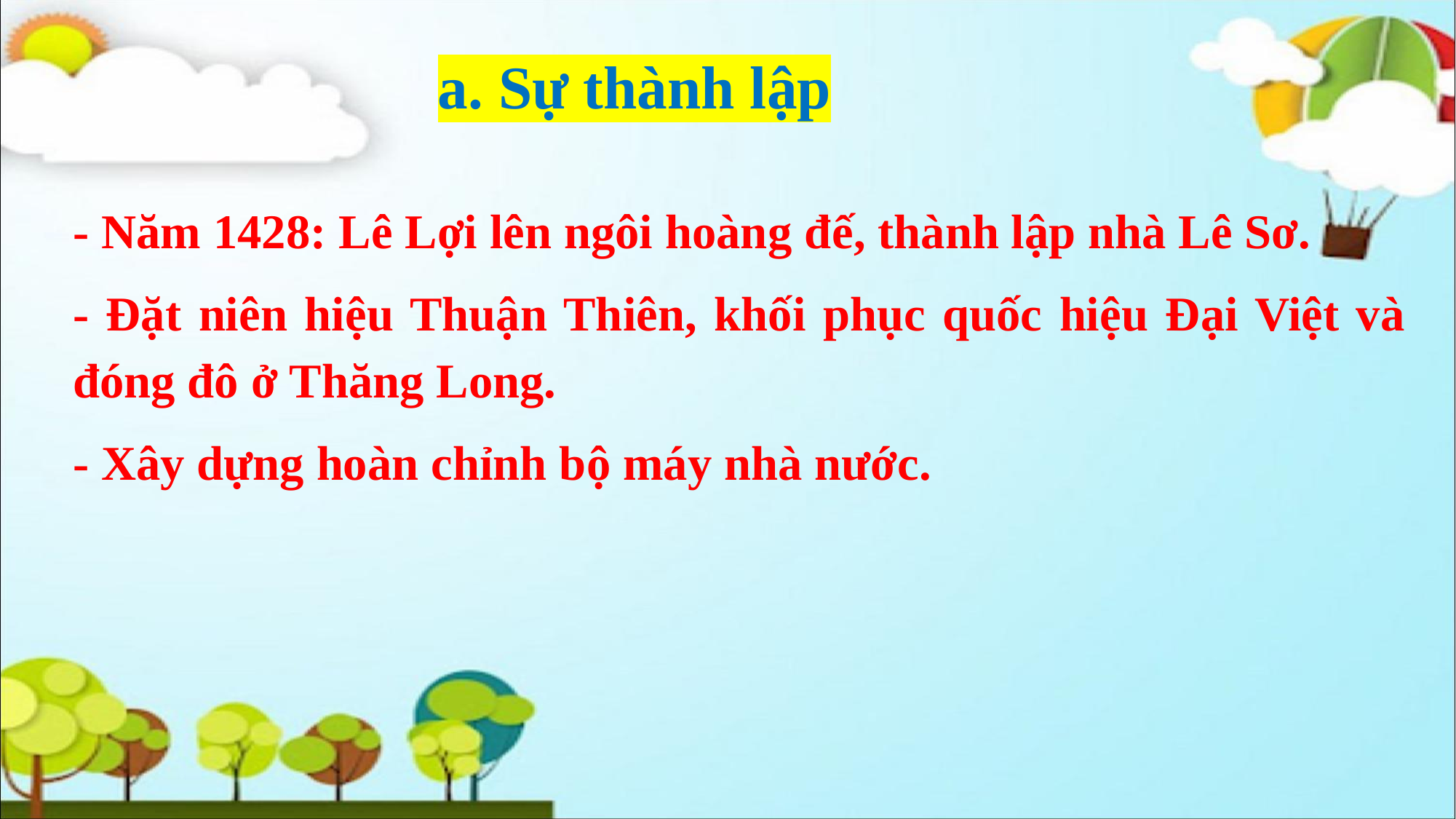

a. Sự thành lập
- Năm 1428: Lê Lợi lên ngôi hoàng đế, thành lập nhà Lê Sơ.
- Đặt niên hiệu Thuận Thiên, khối phục quốc hiệu Đại Việt và đóng đô ở Thăng Long.
- Xây dựng hoàn chỉnh bộ máy nhà nước.